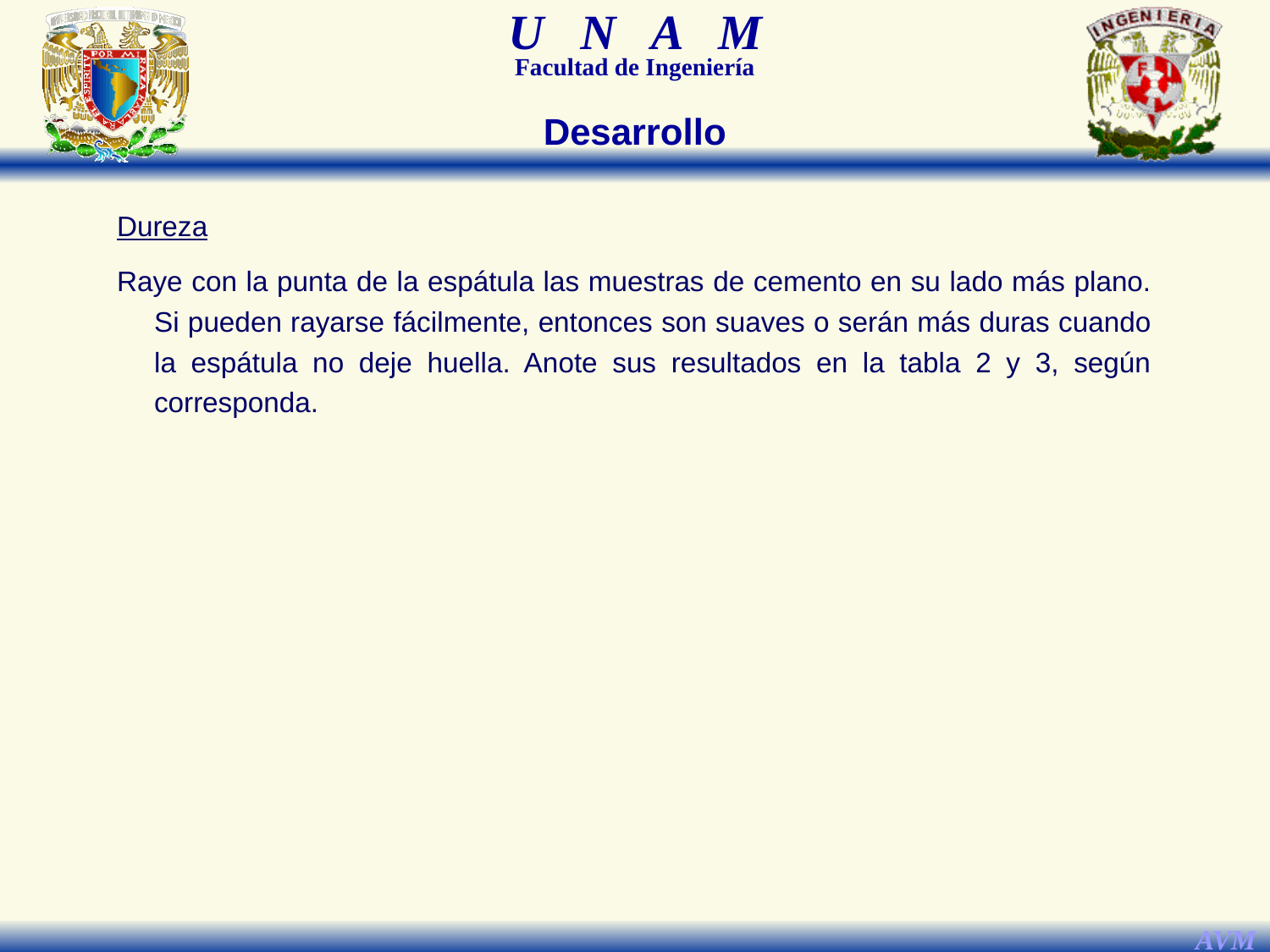

Desarrollo
Dureza
Raye con la punta de la espátula las muestras de cemento en su lado más plano. Si pueden rayarse fácilmente, entonces son suaves o serán más duras cuando la espátula no deje huella. Anote sus resultados en la tabla 2 y 3, según corresponda.